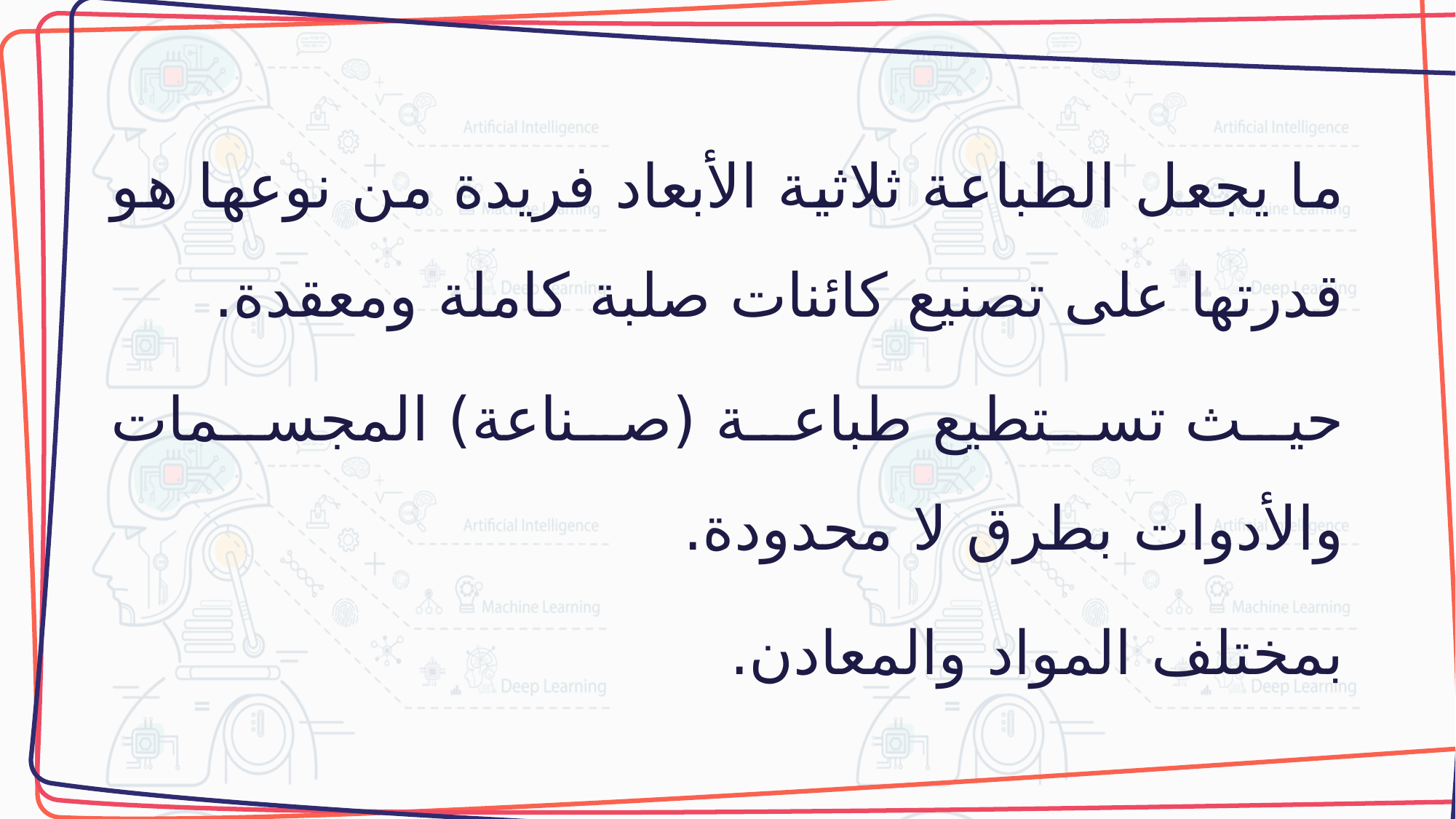

ما يجعل الطباعة ثلاثية الأبعاد فريدة من نوعها هو قدرتها على تصنيع كائنات صلبة كاملة ومعقدة.
حيث تستطيع طباعة (صناعة) المجسمات والأدوات بطرق لا محدودة.
بمختلف المواد والمعادن.